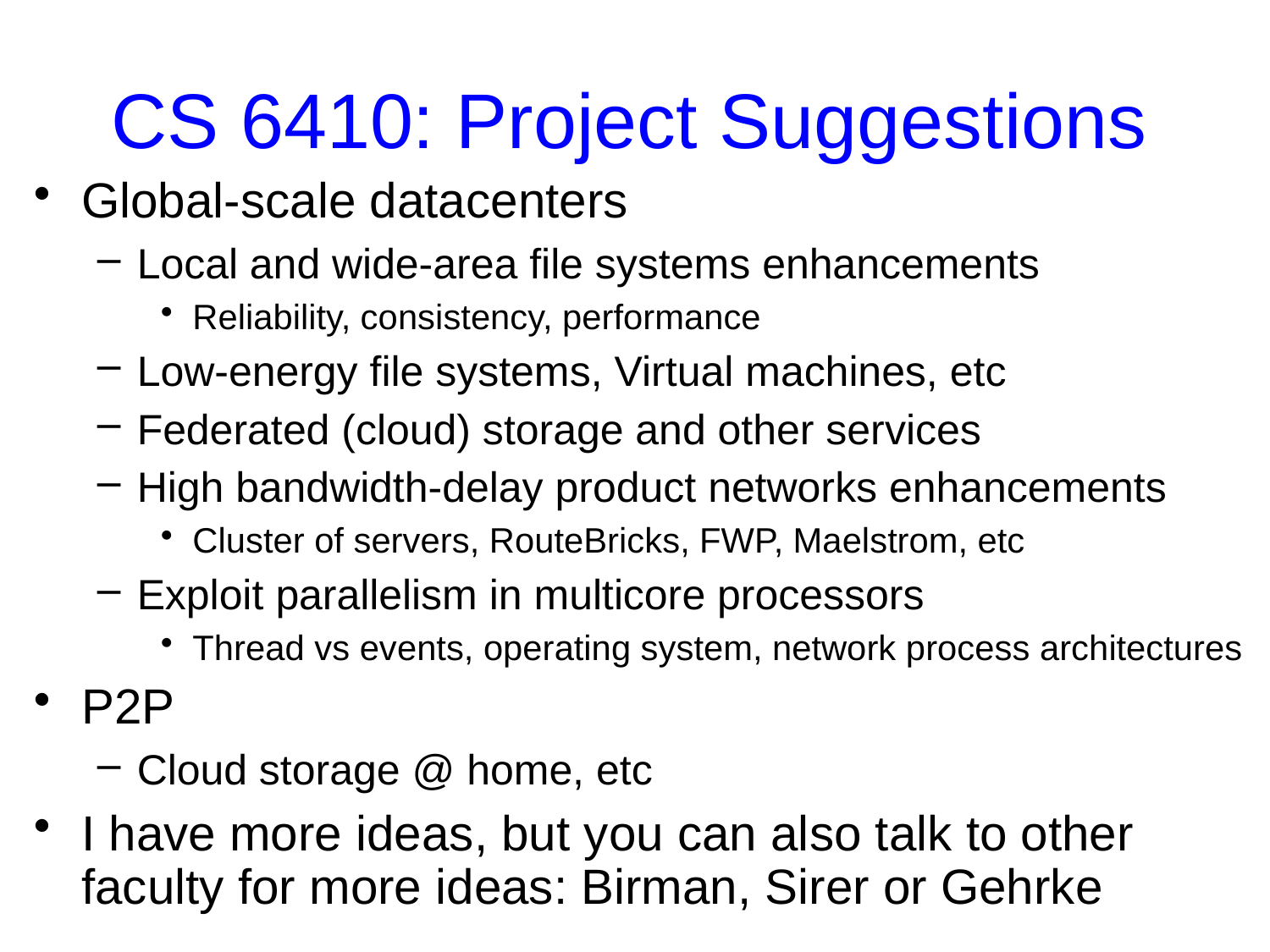

# CS 6410: Project Suggestions
Global-scale datacenters
Local and wide-area file systems enhancements
Reliability, consistency, performance
Low-energy file systems, Virtual machines, etc
Federated (cloud) storage and other services
High bandwidth-delay product networks enhancements
Cluster of servers, RouteBricks, FWP, Maelstrom, etc
Exploit parallelism in multicore processors
Thread vs events, operating system, network process architectures
P2P
Cloud storage @ home, etc
I have more ideas, but you can also talk to other faculty for more ideas: Birman, Sirer or Gehrke